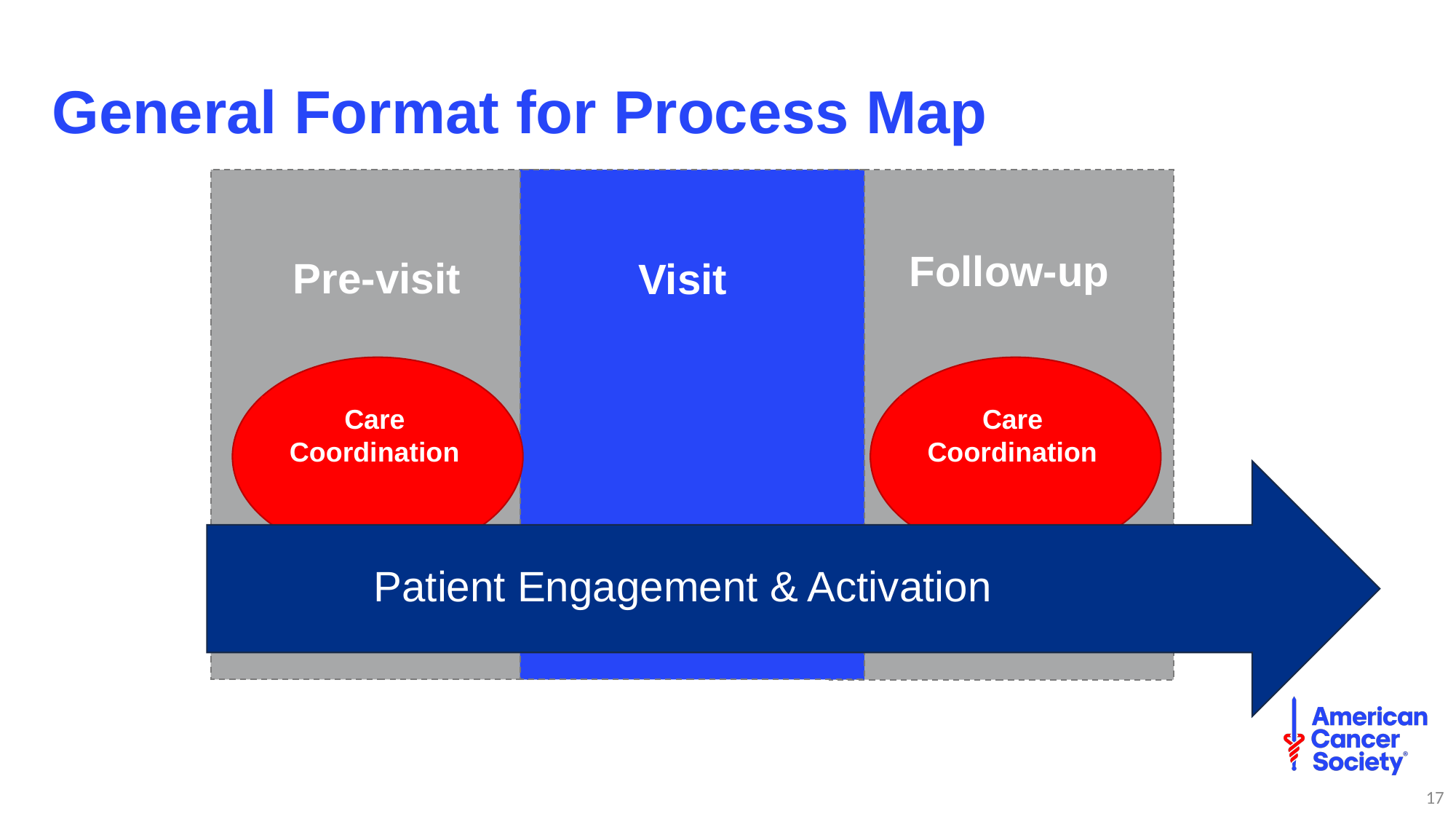

General Format for Process Map

Pre-visit

Visit

Follow-up

Care Coordination

Care Coordination

Patient Engagement & Activation
17